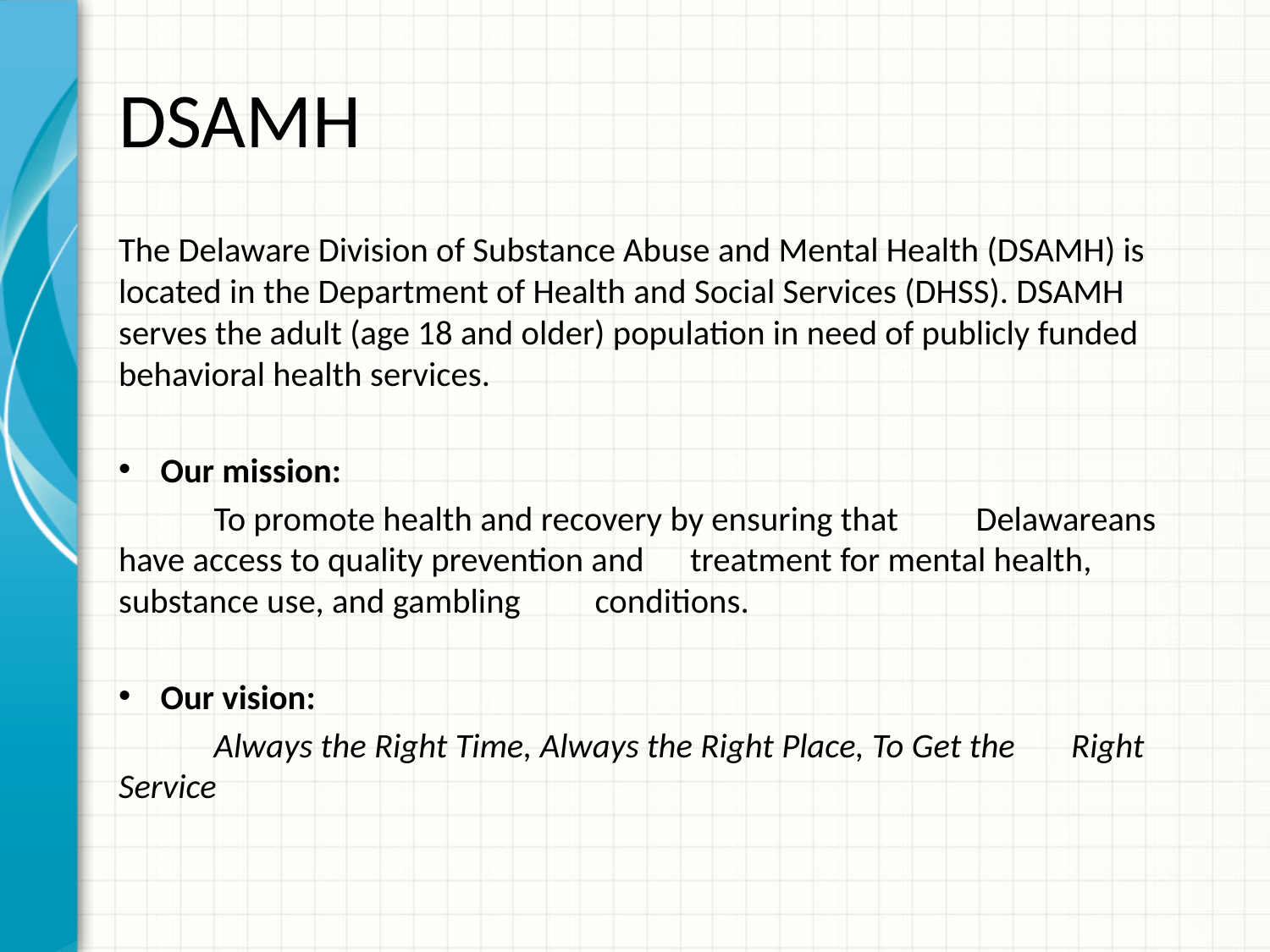

# DSAMH
The Delaware Division of Substance Abuse and Mental Health (DSAMH) is located in the Department of Health and Social Services (DHSS). DSAMH serves the adult (age 18 and older) population in need of publicly funded behavioral health services.

Our mission:
	To promote health and recovery by ensuring that 	Delawareans have access to quality prevention and 	treatment for mental health, substance use, and gambling 	conditions.

Our vision:
	Always the Right Time, Always the Right Place, To Get the 	Right Service